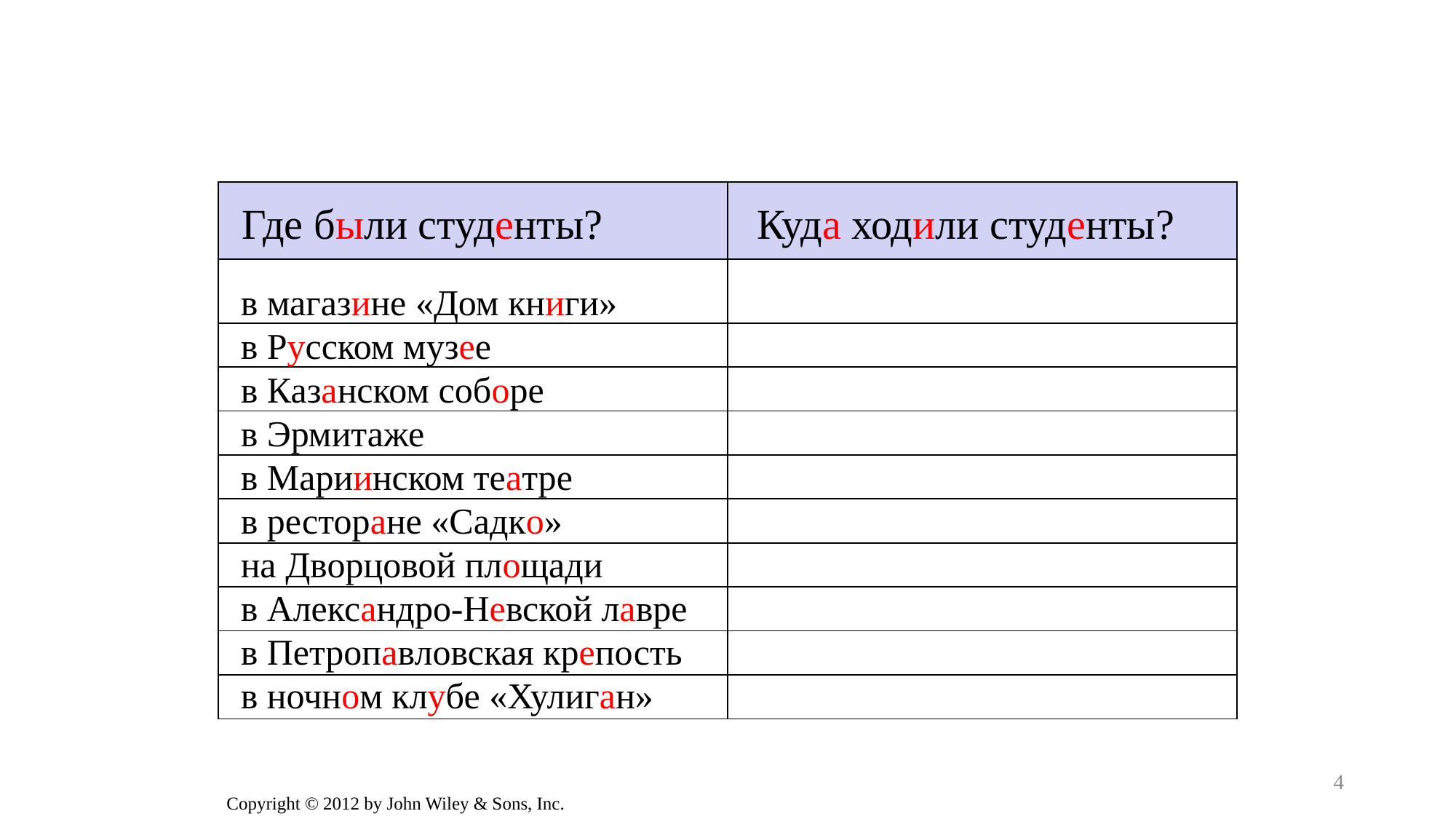

|  |  |
| --- | --- |
|  |  |
|  |  |
|  |  |
|  |  |
|  |  |
|  |  |
|  |  |
|  |  |
|  |  |
|  |  |
Где были студенты?
Куда ходили студенты?
в магазине «Дом книги»
в Русском музее
в Казанском соборе
в Эрмитаже
в Мариинском театре
в ресторане «Садко»
на Дворцовой площади
в Александро-Невской лавре
в Петропавловская крепость
в ночном клубе «Хулиган»

4
Copyright © 2012 by John Wiley & Sons, Inc.